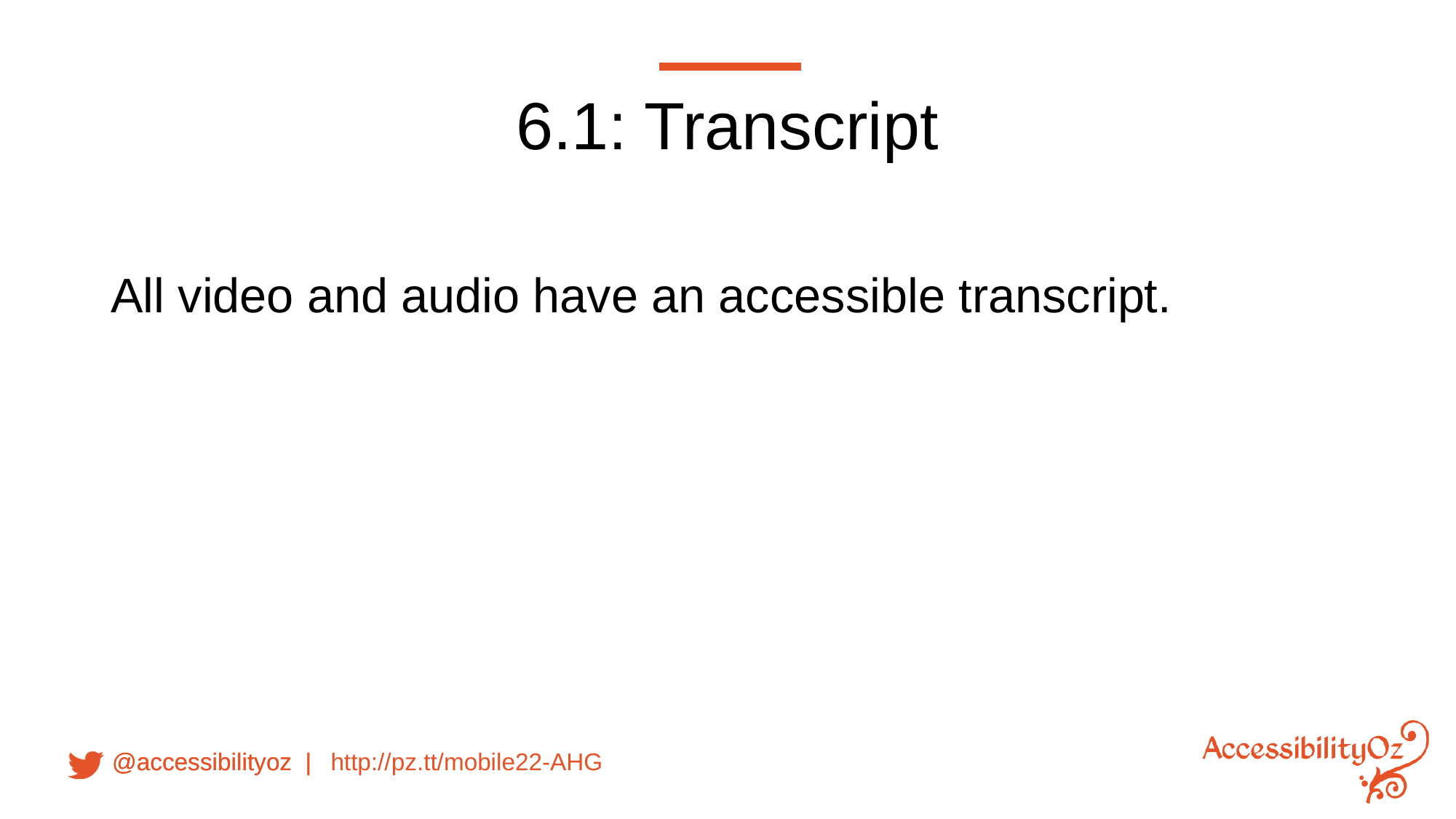

6.1: Transcript
All video and audio have an accessible transcript.